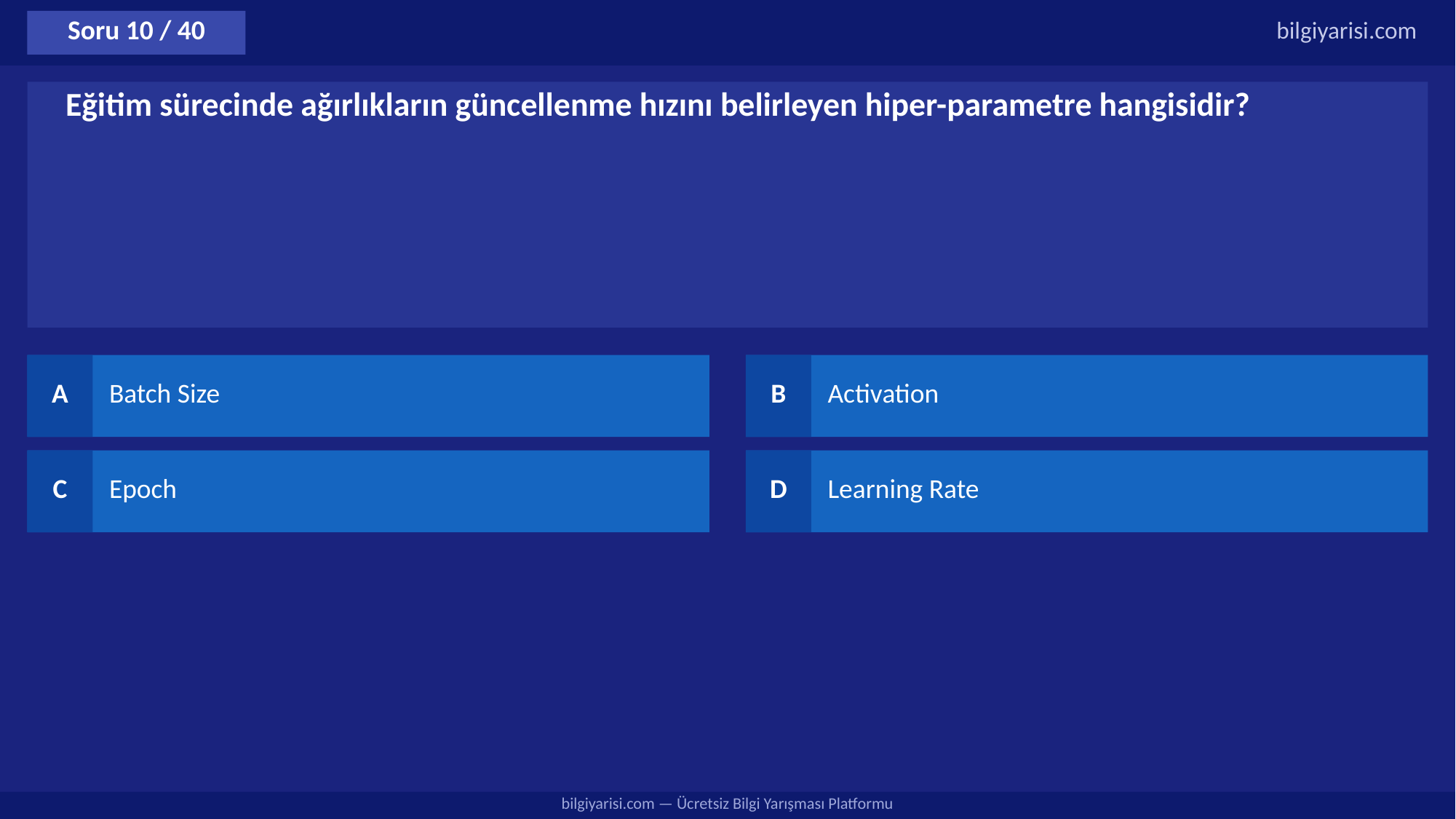

Soru 10 / 40
bilgiyarisi.com

Eğitim sürecinde ağırlıkların güncellenme hızını belirleyen hiper-parametre hangisidir?

A
Batch Size

B
Activation

C
Epoch

D
Learning Rate
bilgiyarisi.com — Ücretsiz Bilgi Yarışması Platformu